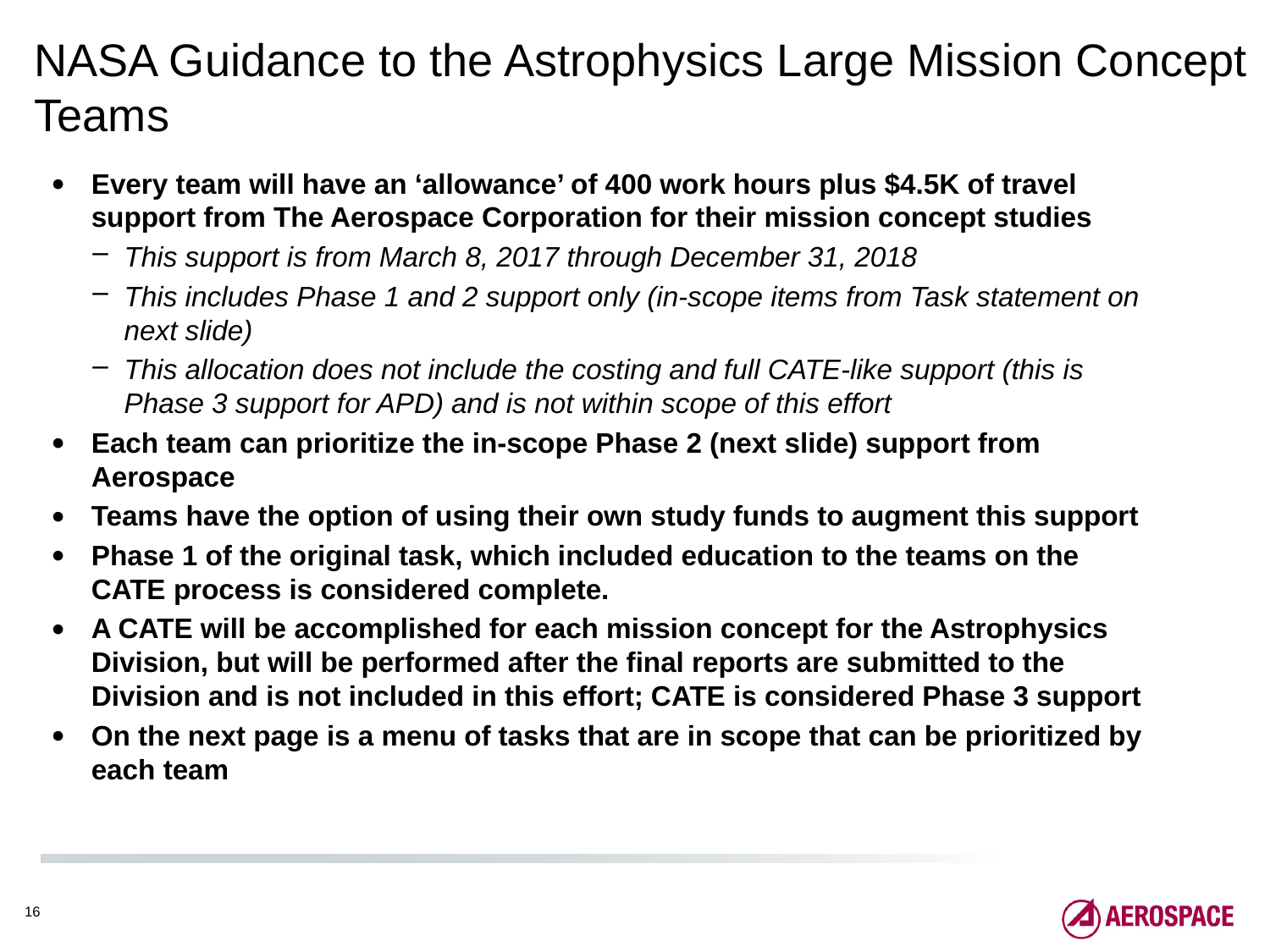

# NASA Guidance to the Astrophysics Large Mission Concept Teams
Every team will have an ‘allowance’ of 400 work hours plus $4.5K of travel support from The Aerospace Corporation for their mission concept studies
This support is from March 8, 2017 through December 31, 2018
This includes Phase 1 and 2 support only (in-scope items from Task statement on next slide)
This allocation does not include the costing and full CATE-like support (this is Phase 3 support for APD) and is not within scope of this effort
Each team can prioritize the in-scope Phase 2 (next slide) support from Aerospace
Teams have the option of using their own study funds to augment this support
Phase 1 of the original task, which included education to the teams on the CATE process is considered complete.
A CATE will be accomplished for each mission concept for the Astrophysics Division, but will be performed after the final reports are submitted to the Division and is not included in this effort; CATE is considered Phase 3 support
On the next page is a menu of tasks that are in scope that can be prioritized by each team